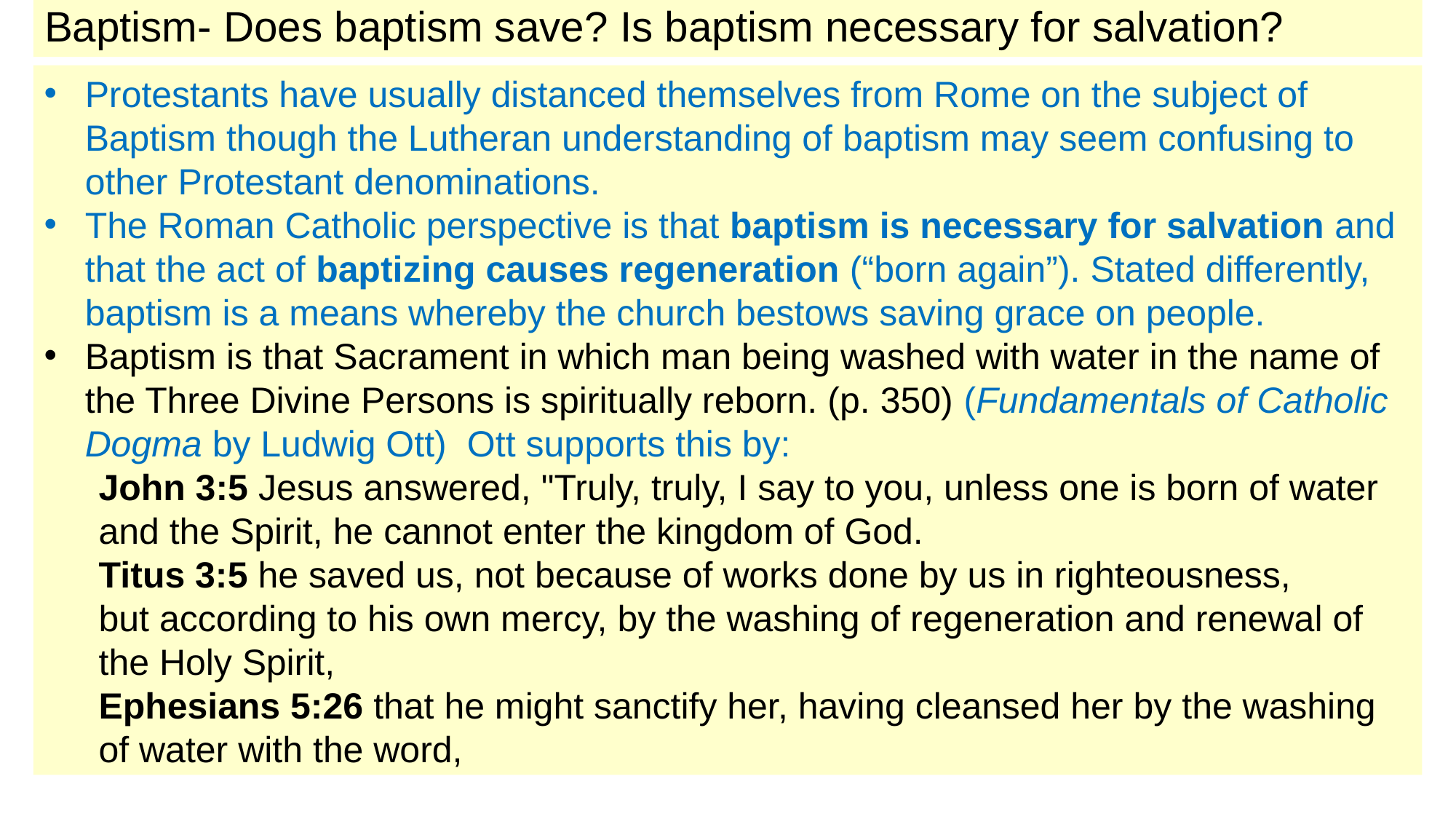

# Baptism- Does baptism save? Is baptism necessary for salvation?

Protestants have usually distanced themselves from Rome on the subject of Baptism though the Lutheran understanding of baptism may seem confusing to other Protestant denominations.
The Roman Catholic perspective is that baptism is necessary for salvation and that the act of baptizing causes regeneration (“born again”). Stated differently, baptism is a means whereby the church bestows saving grace on people.
Baptism is that Sacrament in which man being washed with water in the name of the Three Divine Persons is spiritually reborn. (p. 350) (Fundamentals of Catholic Dogma by Ludwig Ott)  Ott supports this by:
John 3:5 Jesus answered, "Truly, truly, I say to you, unless one is born of water and the Spirit, he cannot enter the kingdom of God.
Titus 3:5 he saved us, not because of works done by us in righteousness, but according to his own mercy, by the washing of regeneration and renewal of the Holy Spirit,
Ephesians 5:26 that he might sanctify her, having cleansed her by the washing of water with the word,